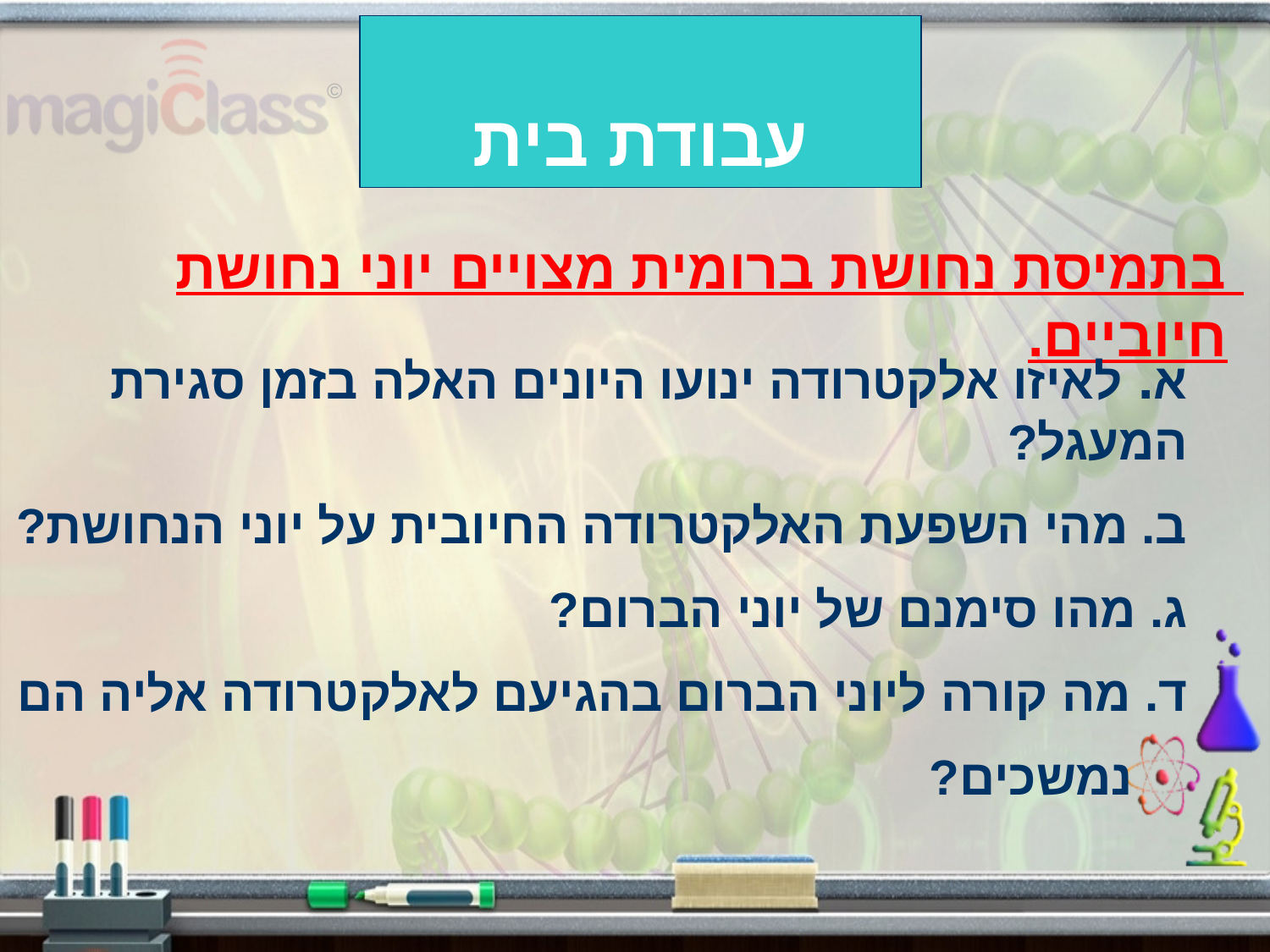

# עבודת בית
בתמיסת נחושת ברומית מצויים יוני נחושת חיוביים.

א. לאיזו אלקטרודה ינועו היונים האלה בזמן סגירת המעגל?
ב. מהי השפעת האלקטרודה החיובית על יוני הנחושת?
ג. מהו סימנם של יוני הברום?
ד. מה קורה ליוני הברום בהגיעם לאלקטרודה אליה הם
    נמשכים?